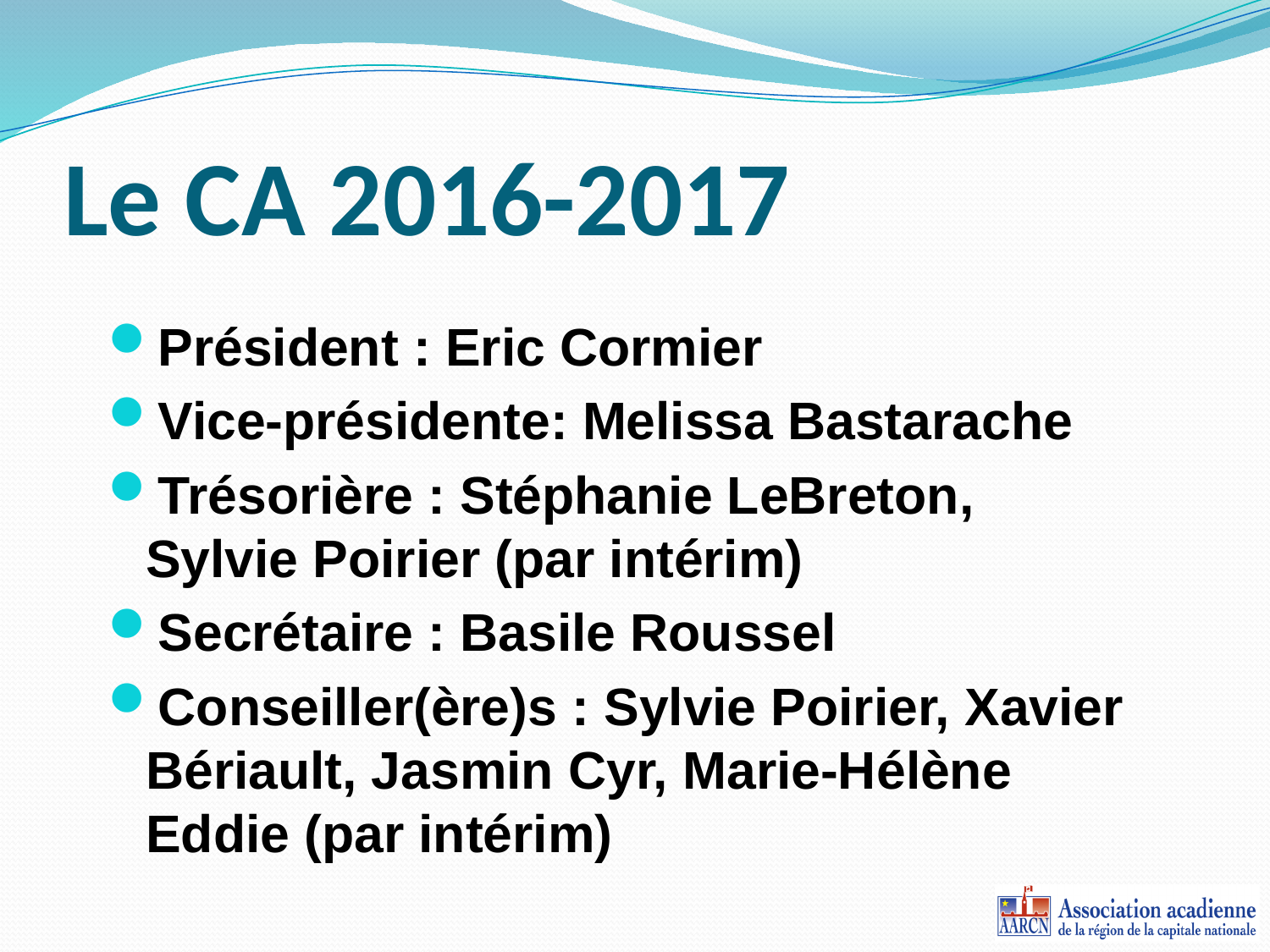

# Le CA 2016-2017
Président : Eric Cormier
Vice-présidente: Melissa Bastarache
Trésorière : Stéphanie LeBreton, Sylvie Poirier (par intérim)
Secrétaire : Basile Roussel
Conseiller(ère)s : Sylvie Poirier, Xavier Bériault, Jasmin Cyr, Marie-Hélène Eddie (par intérim)